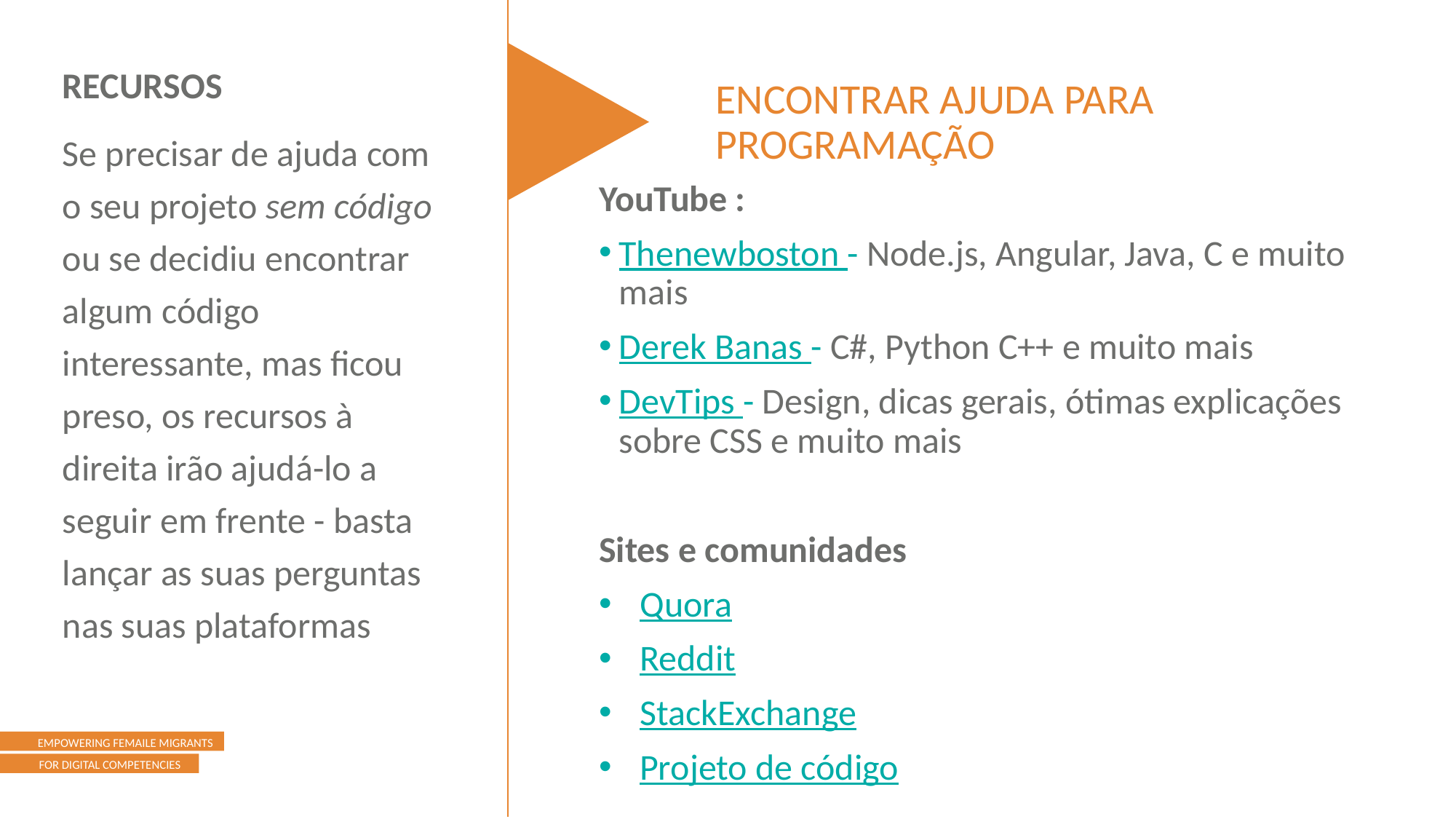

RECURSOS
Se precisar de ajuda com o seu projeto sem código ou se decidiu encontrar algum código interessante, mas ficou preso, os recursos à direita irão ajudá-lo a seguir em frente - basta lançar as suas perguntas nas suas plataformas
ENCONTRAR AJUDA PARA PROGRAMAÇÃO

YouTube :
Thenewboston - Node.js, Angular, Java, C e muito mais
Derek Banas - C#, Python C++ e muito mais
DevTips - Design, dicas gerais, ótimas explicações sobre CSS e muito mais

Sites e comunidades
Quora
Reddit
StackExchange
Projeto de código